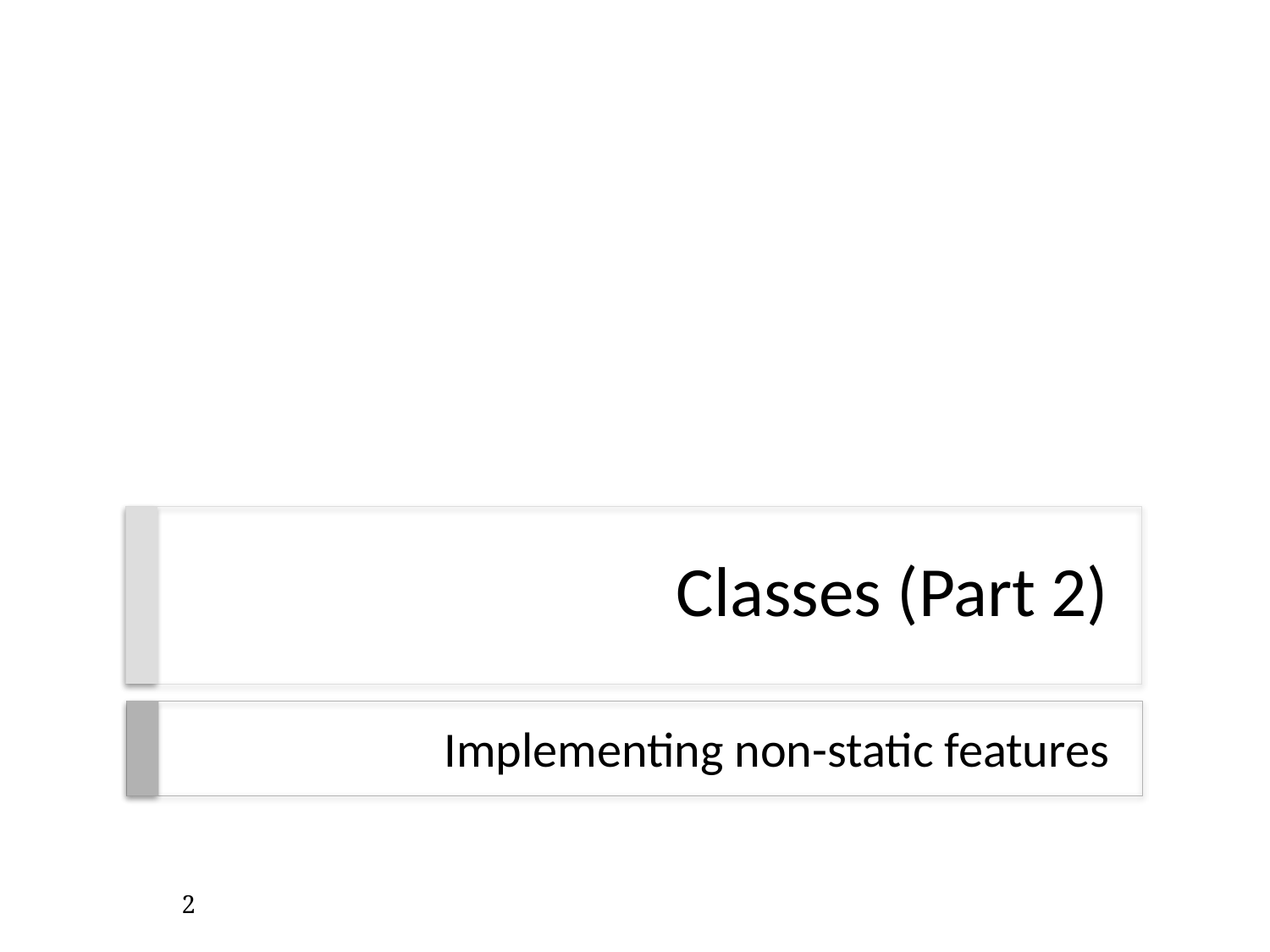

# Classes (Part 2)
Implementing non-static features
2